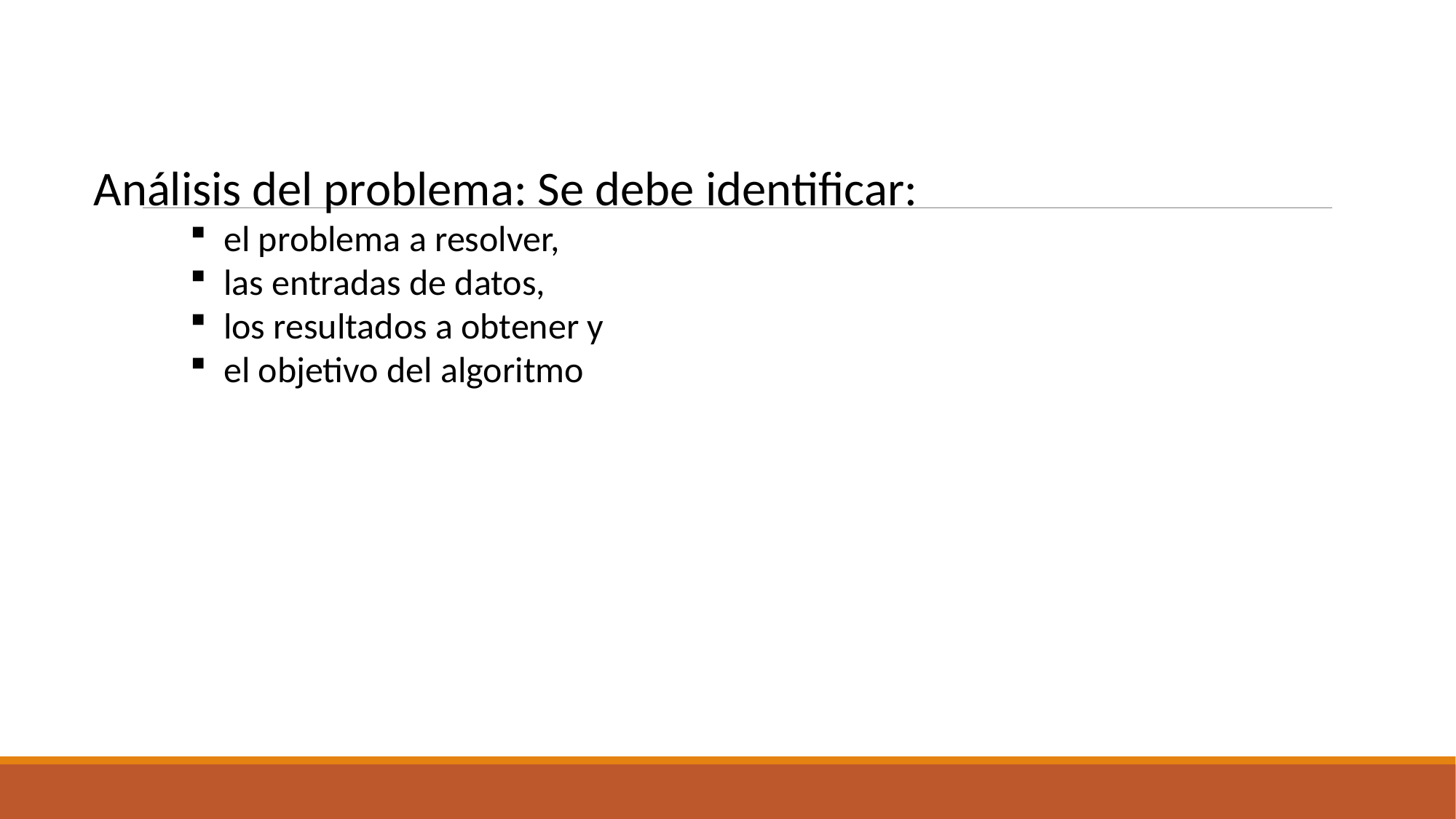

Análisis del problema: Se debe identificar:
el problema a resolver,
las entradas de datos,
los resultados a obtener y
el objetivo del algoritmo